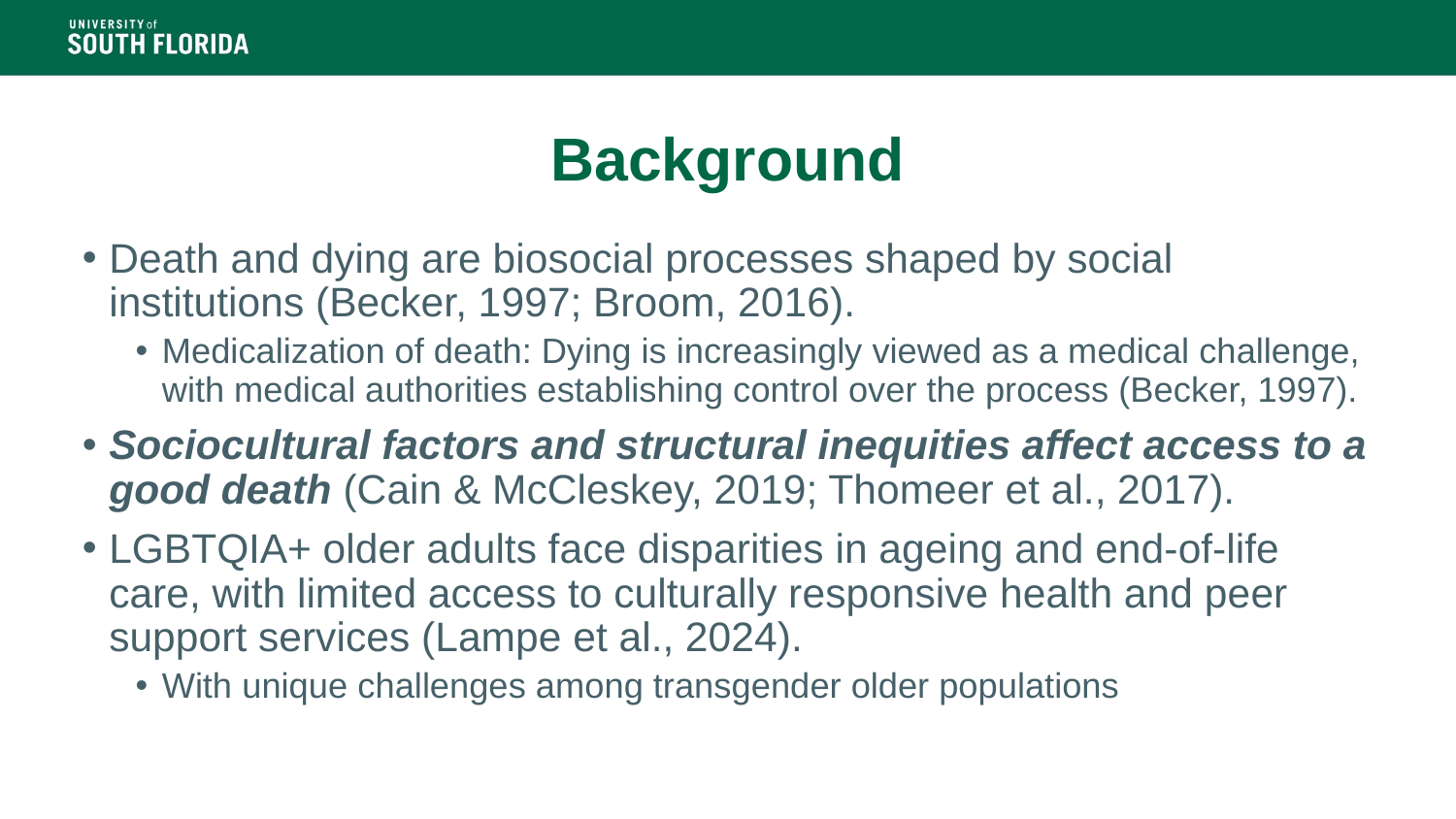

# Background
Death and dying are biosocial processes shaped by social institutions (Becker, 1997; Broom, 2016).
Medicalization of death: Dying is increasingly viewed as a medical challenge, with medical authorities establishing control over the process (Becker, 1997).
Sociocultural factors and structural inequities affect access to a good death (Cain & McCleskey, 2019; Thomeer et al., 2017).
LGBTQIA+ older adults face disparities in ageing and end-of-life care, with limited access to culturally responsive health and peer support services (Lampe et al., 2024).
With unique challenges among transgender older populations